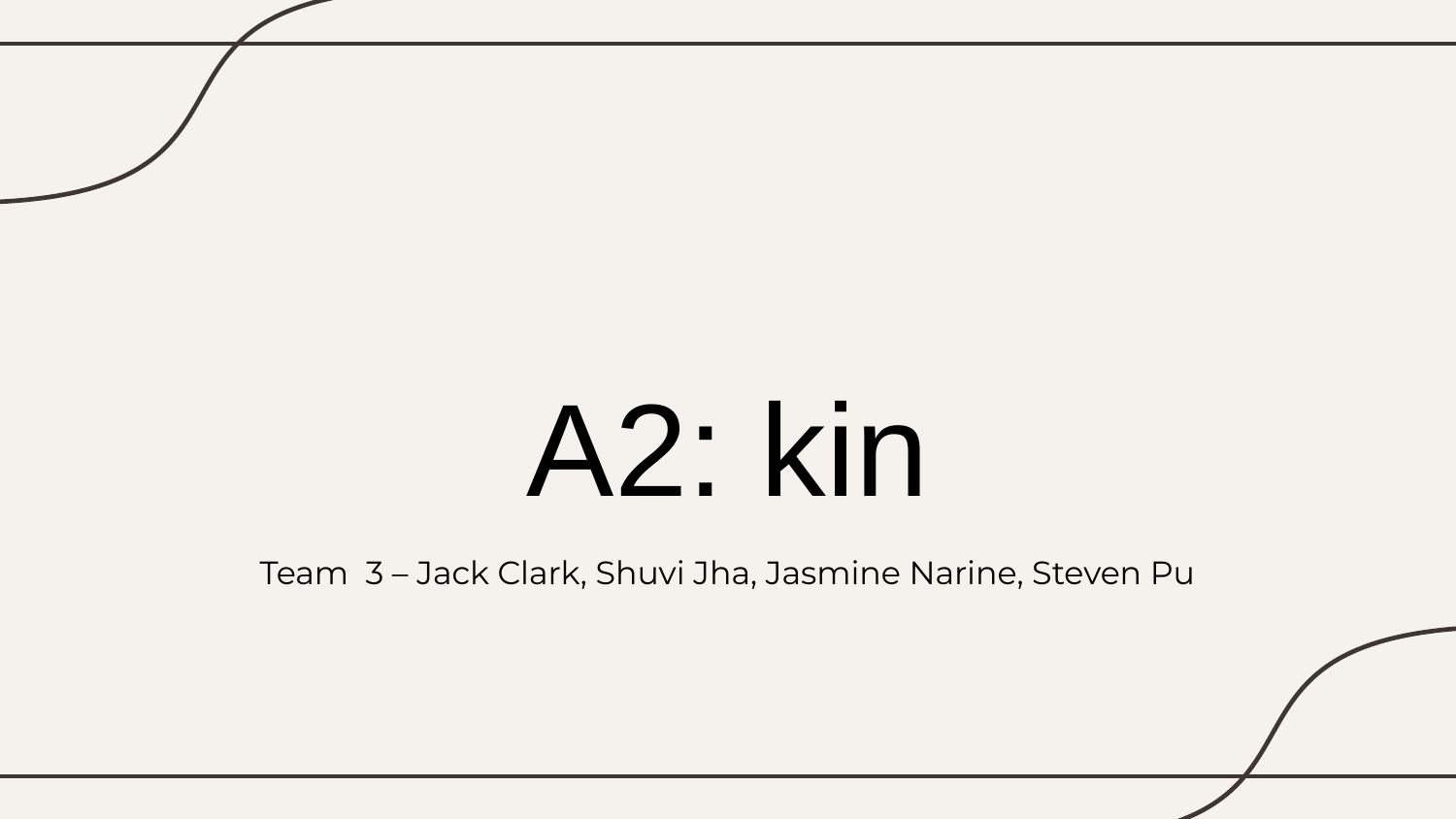

# A2: kin
Team  3 – Jack Clark, Shuvi Jha, Jasmine Narine, Steven Pu